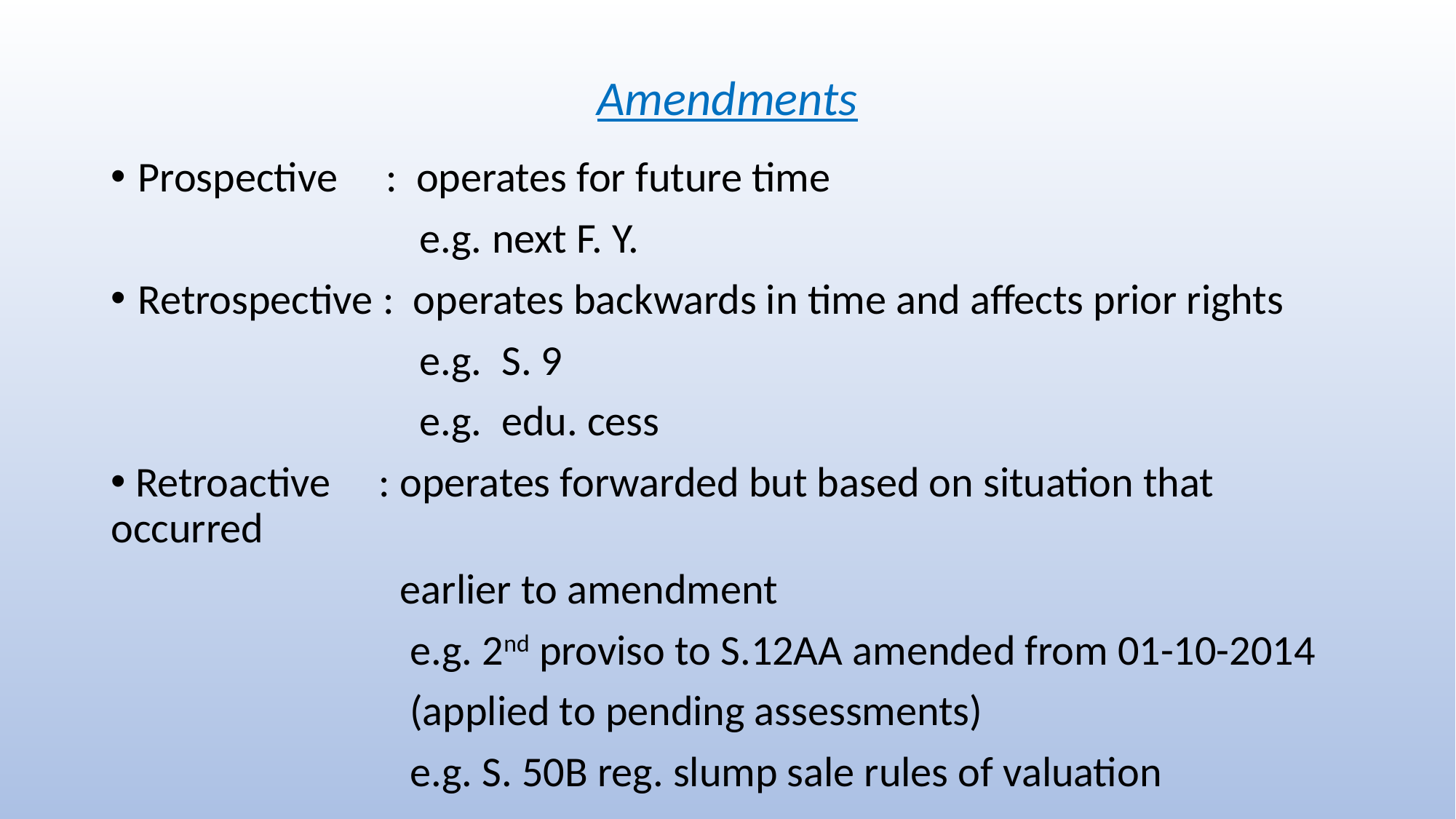

# Amendments
Prospective     :  operates for future time
                                e.g. next F. Y.
Retrospective :  operates backwards in time and affects prior rights
                                e.g.  S. 9
                                e.g.  edu. cess
 Retroactive     : operates forwarded but based on situation that occurred
                              earlier to amendment
                               e.g. 2nd proviso to S.12AA amended from 01-10-2014
                               (applied to pending assessments)
                               e.g. S. 50B reg. slump sale rules of valuation